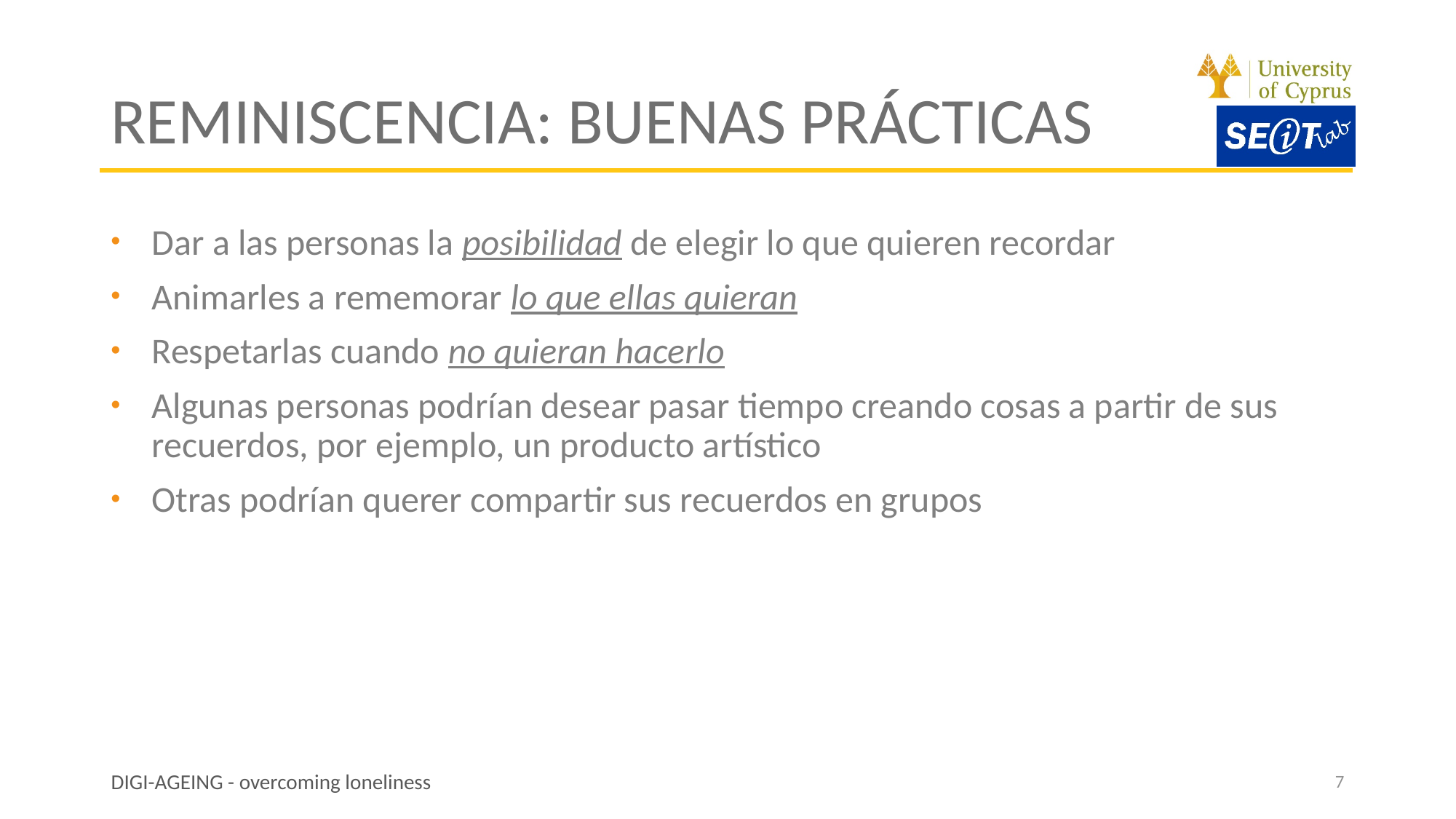

# REMINISCENCIA: BUENAS PRÁCTICAS
Dar a las personas la posibilidad de elegir lo que quieren recordar
Animarles a rememorar lo que ellas quieran
Respetarlas cuando no quieran hacerlo
Algunas personas podrían desear pasar tiempo creando cosas a partir de sus recuerdos, por ejemplo, un producto artístico
Otras podrían querer compartir sus recuerdos en grupos
7